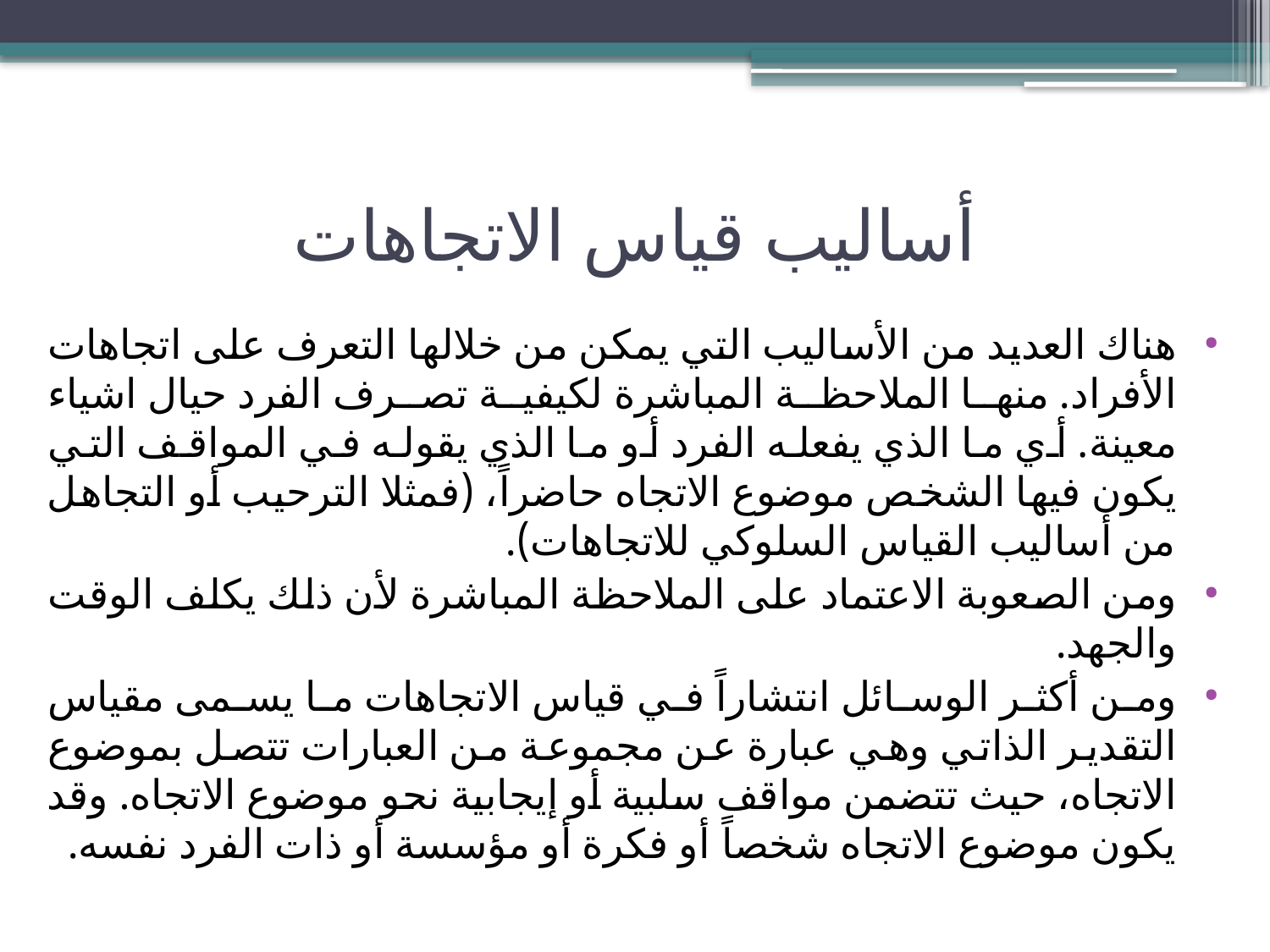

# أساليب قياس الاتجاهات
هناك العديد من الأساليب التي يمكن من خلالها التعرف على اتجاهات الأفراد. منها الملاحظة المباشرة لكيفية تصرف الفرد حيال اشياء معينة. أي ما الذي يفعله الفرد أو ما الذي يقوله في المواقف التي يكون فيها الشخص موضوع الاتجاه حاضراً، (فمثلا الترحيب أو التجاهل من أساليب القياس السلوكي للاتجاهات).
ومن الصعوبة الاعتماد على الملاحظة المباشرة لأن ذلك يكلف الوقت والجهد.
ومن أكثر الوسائل انتشاراً في قياس الاتجاهات ما يسمى مقياس التقدير الذاتي وهي عبارة عن مجموعة من العبارات تتصل بموضوع الاتجاه، حيث تتضمن مواقف سلبية أو إيجابية نحو موضوع الاتجاه. وقد يكون موضوع الاتجاه شخصاً أو فكرة أو مؤسسة أو ذات الفرد نفسه.